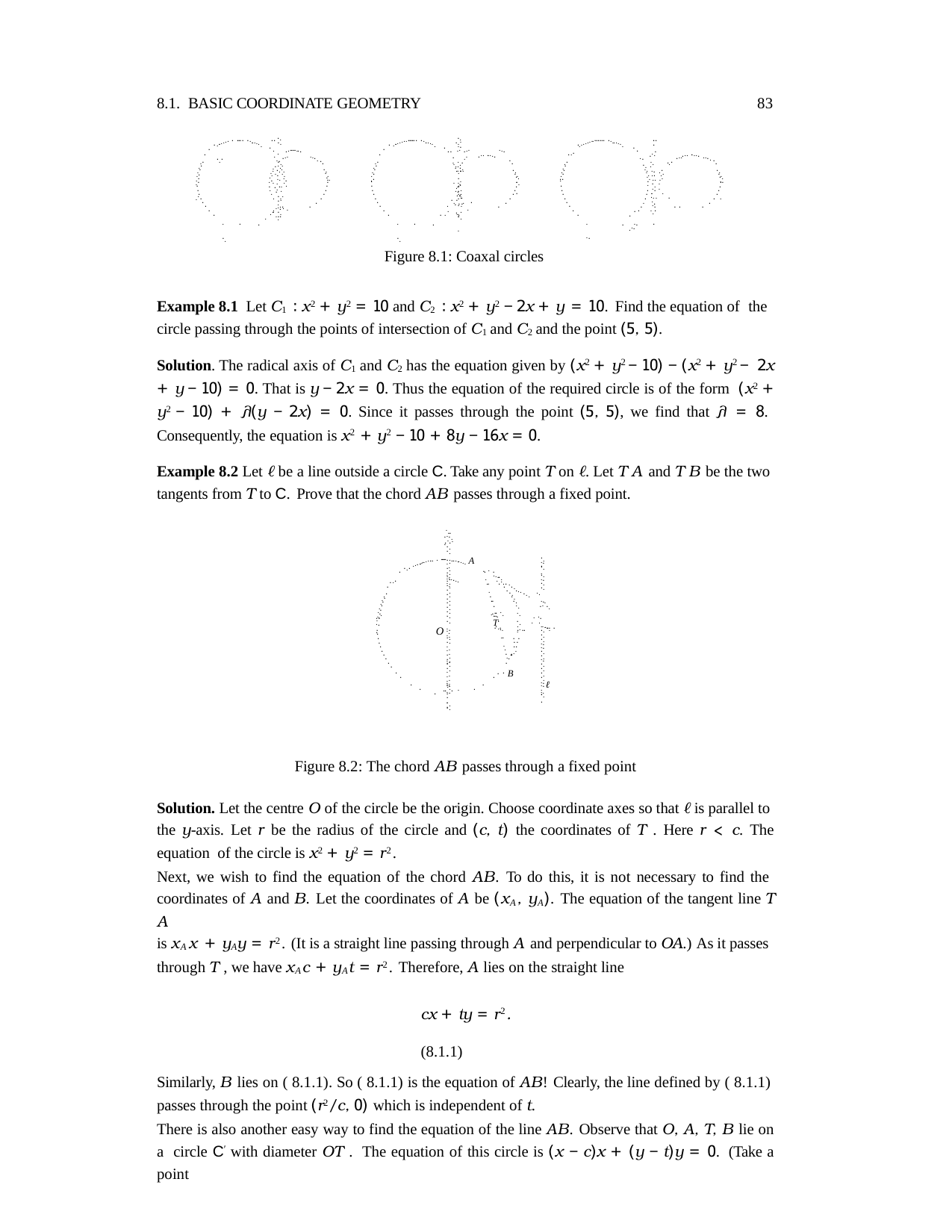

8.1.  BASIC COORDINATE GEOMETRY
83
.............. ........
....... . .... ........    ..	.............. ........	...
..
.
..
.
..
.
.
.
.
.
..
.   ..........
...
.
.
.
.
..
..
. ..        ...	...
.   ..	.
.
... .....
.   ...
... .....
.
.
.
.
.
.. ...	....
...	....
..
..
..
..
..
..
..... .
.
.
..  ..
.
..
..
..
......
.
.
.
.
....
..
..
..
..  .  ..
..
..
..
.. ....
......
..  ..   ..
..
..
..
..
..
..
....
..  ..  ..
..  .. ..
..
..
..
.....
..
..
..
..  .. ..
. ..  .
...
....
...
.
. ..   .
.....
.
.
.
.
.
.  .. ..
..
. ..  .
.
.
.
. ..    .
.
.
.
..
. . .
.
.
.
.
.
.
. ..      .
... .
. ... .
.
.
.
.
.
.
. ..
...
.
..
.
.
.
.
.
.
.
. ..
. ...     . .
.
.
.
.
.
.   ..	.
.
... .
. .
.  .
.....
.
.
.
.
.
.
.
.   ...
.. ..
.. ...
.
.
.
.	..
...
.  ...
.
.
.
.
.	...
.
.
.	.	..
.	.	..
.	.	..
.
.
.
Figure 8.1: Coaxal circles
Example 8.1  Let C1  : x2 + y2  = 10 and C2  : x2 + y2  − 2x + y  = 10.  Find the equation of  the
circle passing through the points of intersection of C1 and C2 and the point (5, 5).
Solution. The radical axis of C1 and C2 has the equation given by (x2 + y2 − 10) − (x2 + y2 −  2x + y − 10) = 0. That is y − 2x = 0. Thus the equation of the required circle is of the form  (x2 + y2 − 10) + λ(y − 2x) = 0. Since it passes through the point (5, 5), we find that λ = 8.  Consequently, the equation is x2 + y2 − 10 + 8y − 16x = 0.
Example 8.2 Let ℓ be a line outside a circle C. Take any point T on ℓ. Let T A and T B be the two  tangents from T to C.  Prove that the chord AB passes through a fixed point.

....
...
.....
..
..
....... . ...... ......... A
...
....
..
.....
..	......
..
..
....
.
. .
.
..
..
.  .
.
..
.  .....
..
..
..
..
.  .....
..
.
. ...
..
.
..
.  ...
.
.	..
...  ..
..
..
.	..
..
..
.	..	... ..
..
..
..
.	..
..
.	..	..... T
..
..
..
.	..	. ..
..
..
.	..
..
. ..
.
....
..
.
...	..
.
.  ..  ...
.	.. ..  .
..   .
..
..
.
.
. .
O..
..
..
.
.    . .
..
.
..
.
.  ..
..
.
. ..
....
..
.
..
...
. ...
. .
.
..
..
.
.
..
..
.
.
..
..
.
.
. B
..
..
.
..
...
.
.
...
....
..ℓ
.
.
...
...
..
.
.
..
.
...
.
.
..
.
.....  .
.
..
..
.
Figure 8.2: The chord AB passes through a fixed point

Solution. Let the centre O of the circle be the origin. Choose coordinate axes so that ℓ is parallel to  the y-axis. Let r be the radius of the circle and (c, t) the coordinates of T . Here r < c. The equation  of the circle is x2 + y2  = r2.
Next, we wish to find the equation of the chord AB. To do this, it is not necessary to find the  coordinates of A and B. Let the coordinates of A be (xA, yA). The equation of the tangent line T A
is xAx + yAy = r2. (It is a straight line passing through A and perpendicular to OA.) As it passes
through T , we have xAc + yAt = r2. Therefore, A lies on the straight line

cx + ty = r2.	(8.1.1)
Similarly, B lies on ( 8.1.1). So ( 8.1.1) is the equation of AB! Clearly, the line defined by ( 8.1.1)  passes through the point (r2/c, 0) which is independent of t.
There is also another easy way to find the equation of the line AB. Observe that O, A, T, B lie on a  circle C′  with diameter OT .  The equation of this circle is (x − c)x + (y − t)y = 0.  (Take a point